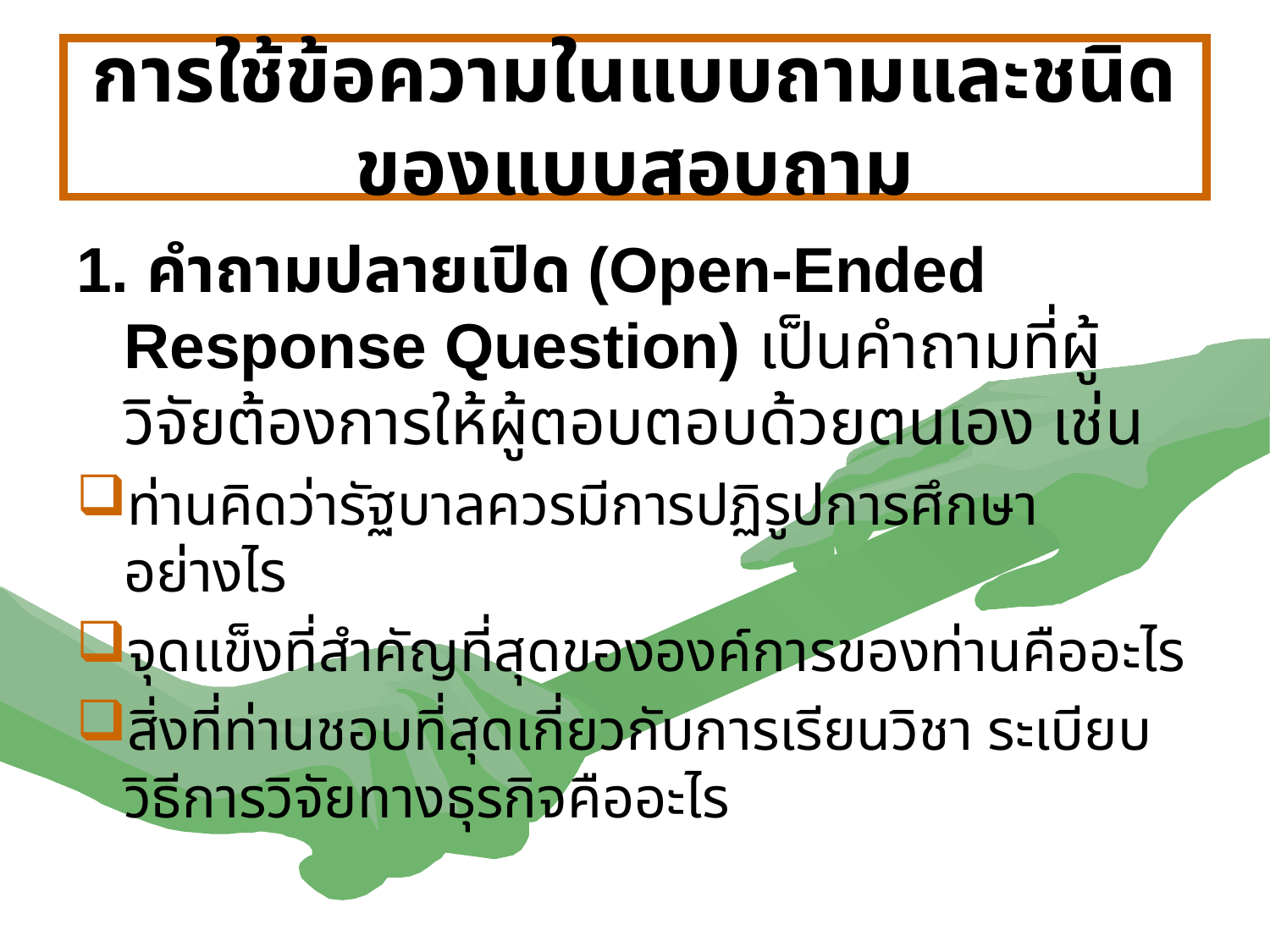

# การใช้ข้อความในแบบถามและชนิดของแบบสอบถาม
1. คำถามปลายเปิด (Open-Ended Response Question) เป็นคำถามที่ผู้วิจัยต้องการให้ผู้ตอบตอบด้วยตนเอง เช่น
ท่านคิดว่ารัฐบาลควรมีการปฏิรูปการศึกษาอย่างไร
จุดแข็งที่สำคัญที่สุดขององค์การของท่านคืออะไร
สิ่งที่ท่านชอบที่สุดเกี่ยวกับการเรียนวิชา ระเบียบวิธีการวิจัยทางธุรกิจคืออะไร